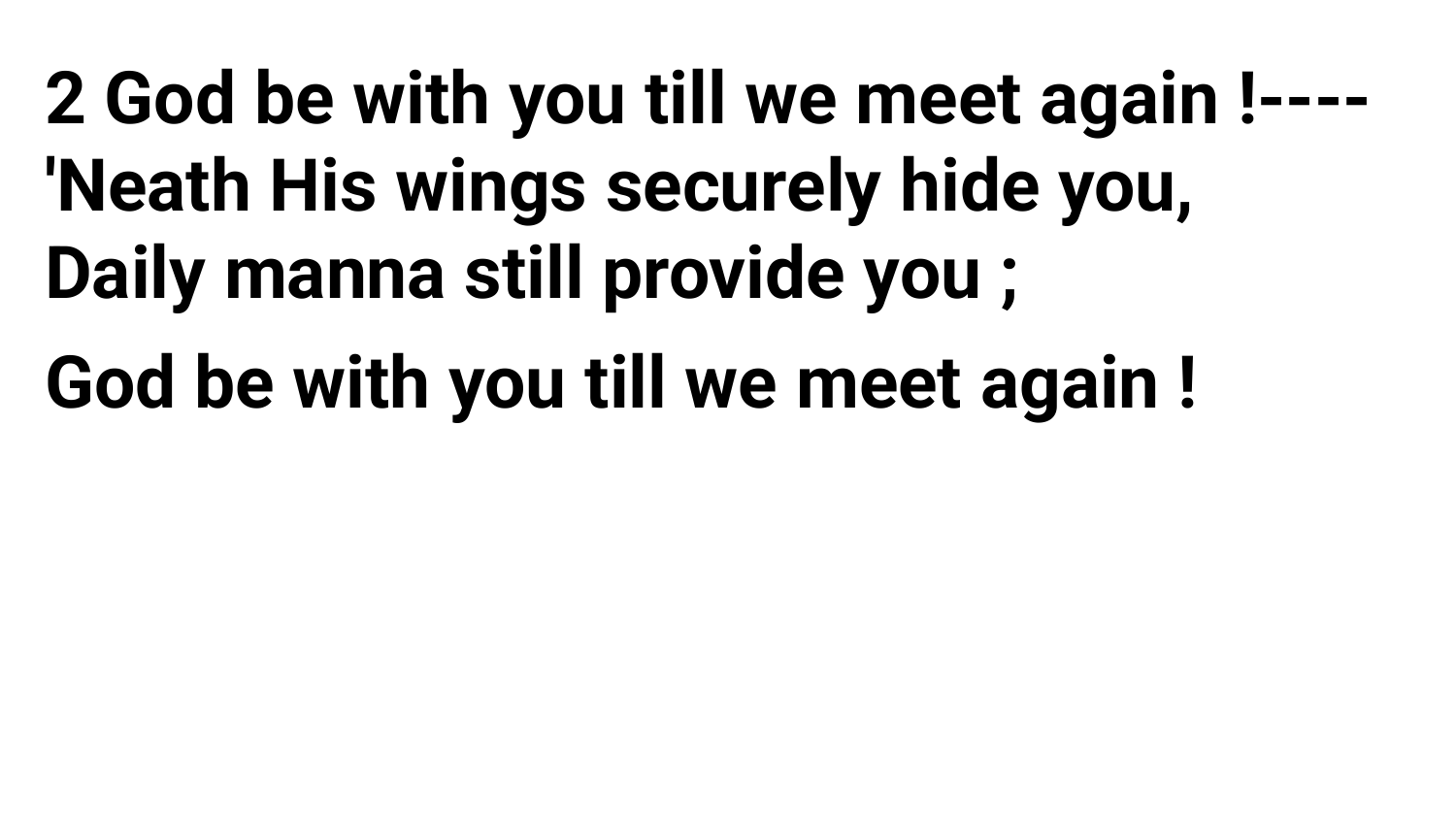

2 God be with you till we meet again !----
'Neath His wings securely hide you,
Daily manna still provide you ;
God be with you till we meet again !